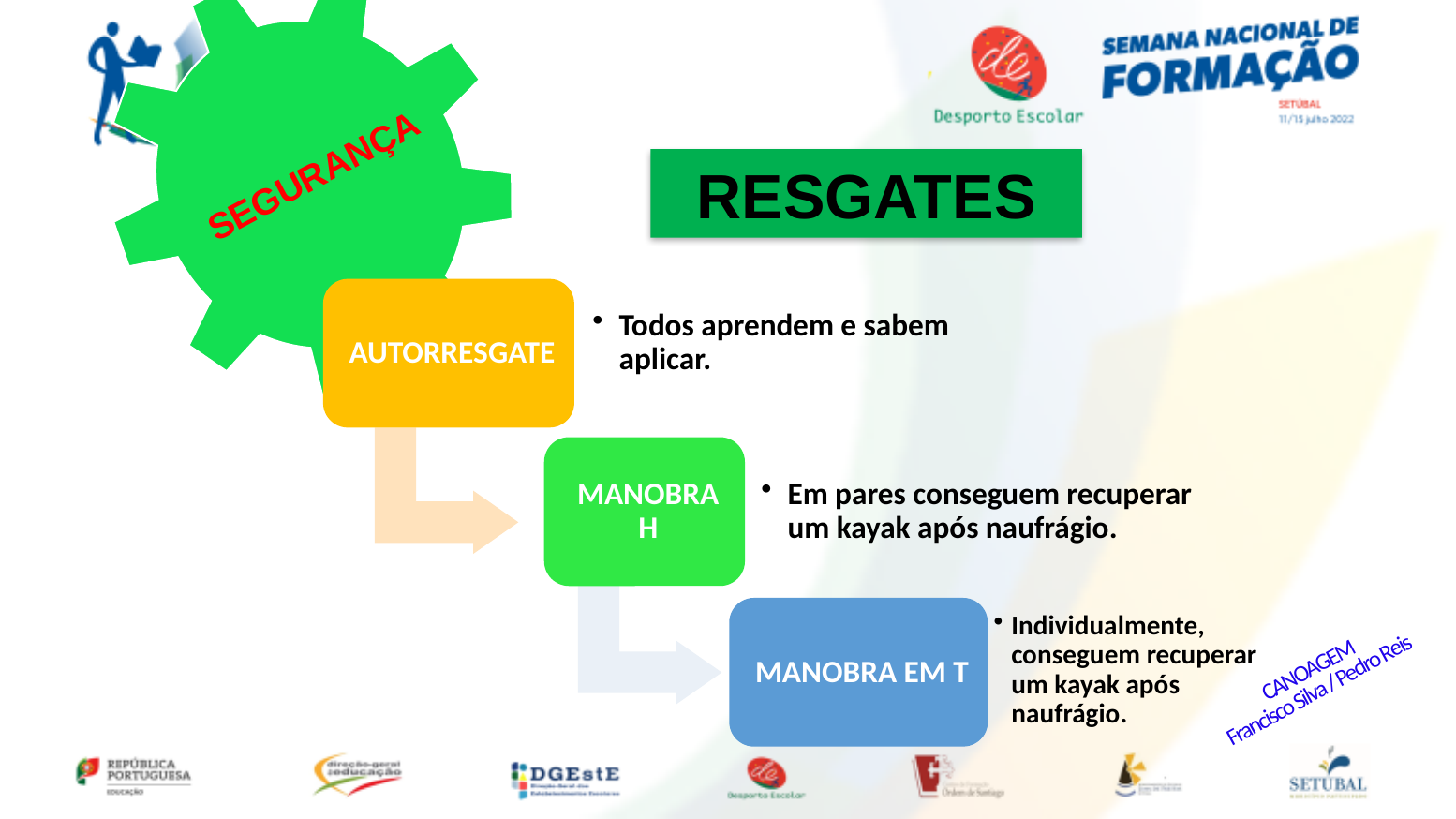

SEGURANÇA
RESGATES
AUTORRESGATE
Todos aprendem e sabem aplicar.
MANOBRA H
Em pares conseguem recuperar um kayak após naufrágio.
MANOBRA EM T
Individualmente, conseguem recuperar um kayak após naufrágio.
CANOAGEM
Francisco Silva / Pedro Reis